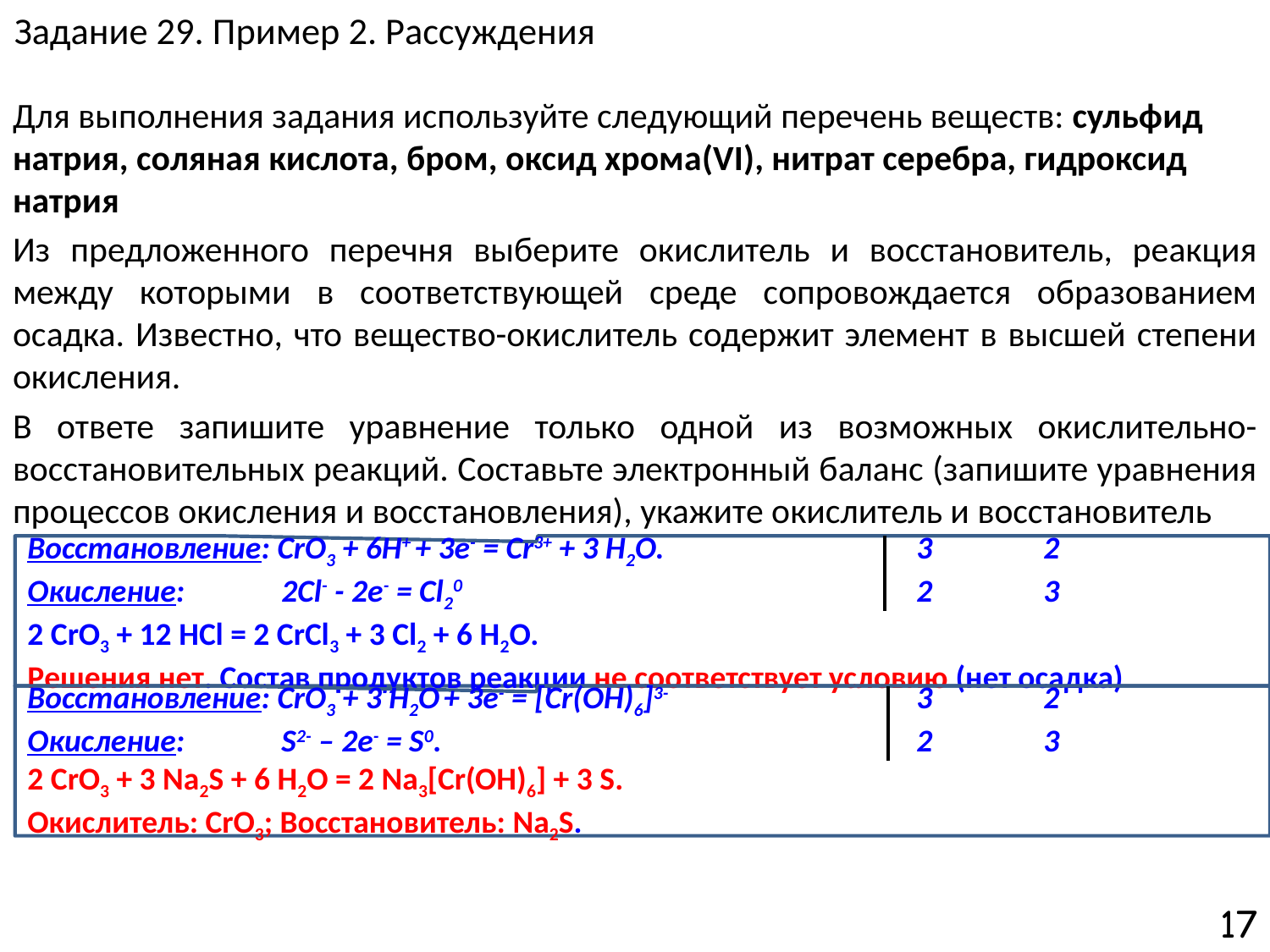

# Задание 29. Пример 2. Рассуждения
Для выполнения задания используйте следующий перечень веществ: сульфид натрия, соляная кислота, бром, оксид хрома(VI), нитрат серебра, гидроксид натрия
Из предложенного перечня выберите окислитель и восстановитель, реакция между которыми в соответствующей среде сопровождается образованием осадка. Известно, что вещество-окислитель содержит элемент в высшей степени окисления.
В ответе запишите уравнение только одной из возможных окислительно-восстановительных реакций. Составьте электронный баланс (запишите уравнения процессов окисления и восстановления), укажите окислитель и восстановитель
Восстановление: CrO3 + 6H+ + 3e- = Cr3+ + 3 H2O.       		3	2
Окисление: 	2Cl- - 2e- = Cl20				2	3
2 CrO3 + 12 HCl = 2 CrCl3 + 3 Cl2 + 6 H2O.
Решения нет. Состав продуктов реакции не соответствует условию (нет осадка)
Восстановление: CrO3 + 3 H2O + 3e- = [Cr(OH)6]3- 		3	2
Окисление: 	S2- – 2e- = S0.				2	3
2 CrO3 + 3 Na2S + 6 H2O = 2 Na3[Cr(OH)6] + 3 S.
Окислитель: CrO3; Восстановитель: Na2S.
17